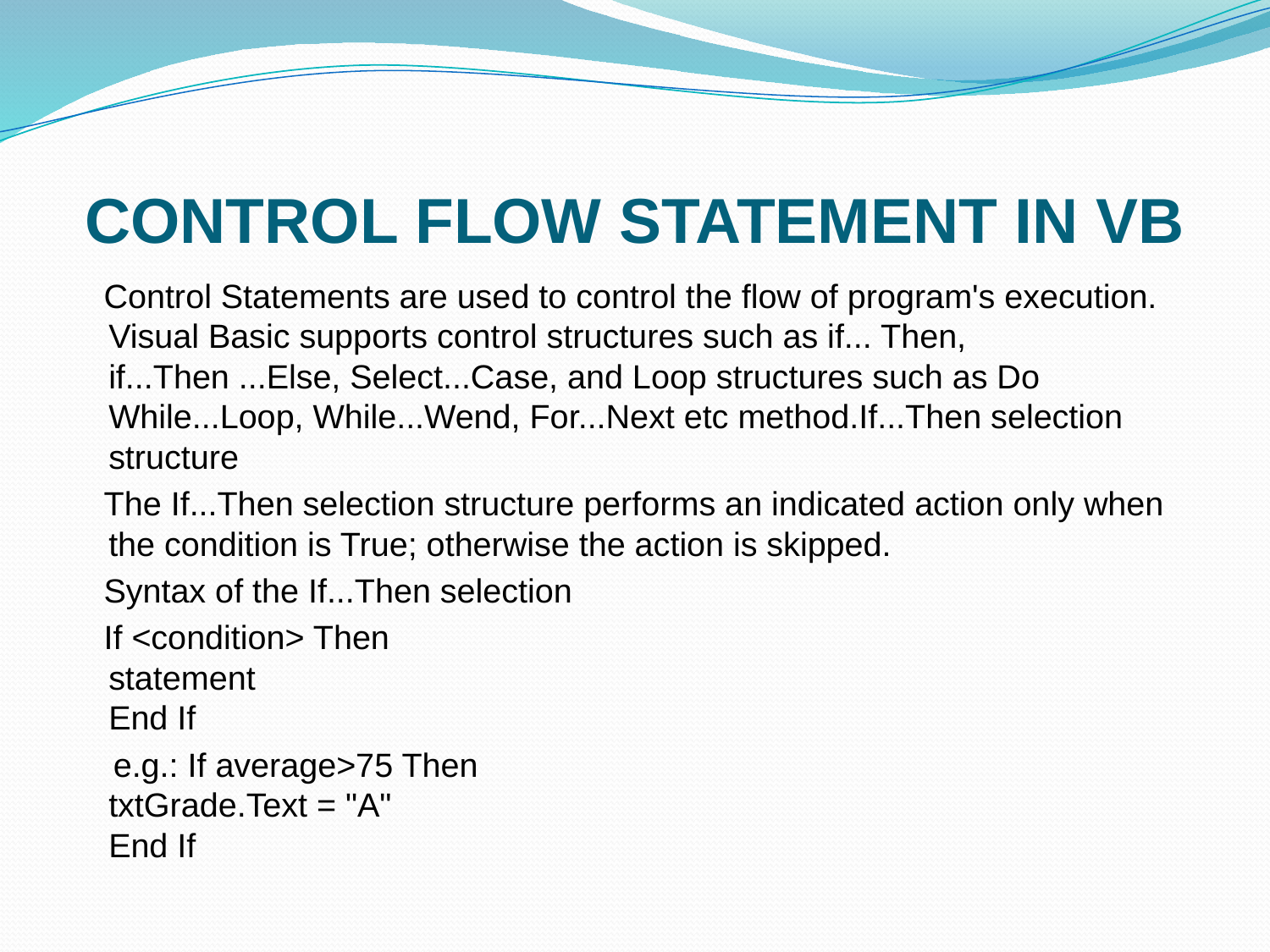

# CONTROL FLOW STATEMENT IN VB
   Control Statements are used to control the flow of program's execution. Visual Basic supports control structures such as if... Then, if...Then ...Else, Select...Case, and Loop structures such as Do While...Loop, While...Wend, For...Next etc method.If...Then selection structure
   The If...Then selection structure performs an indicated action only when the condition is True; otherwise the action is skipped.
   Syntax of the If...Then selection
   If <condition> Then
statement
End If
    e.g.: If average>75 Then
txtGrade.Text = "A"
End If